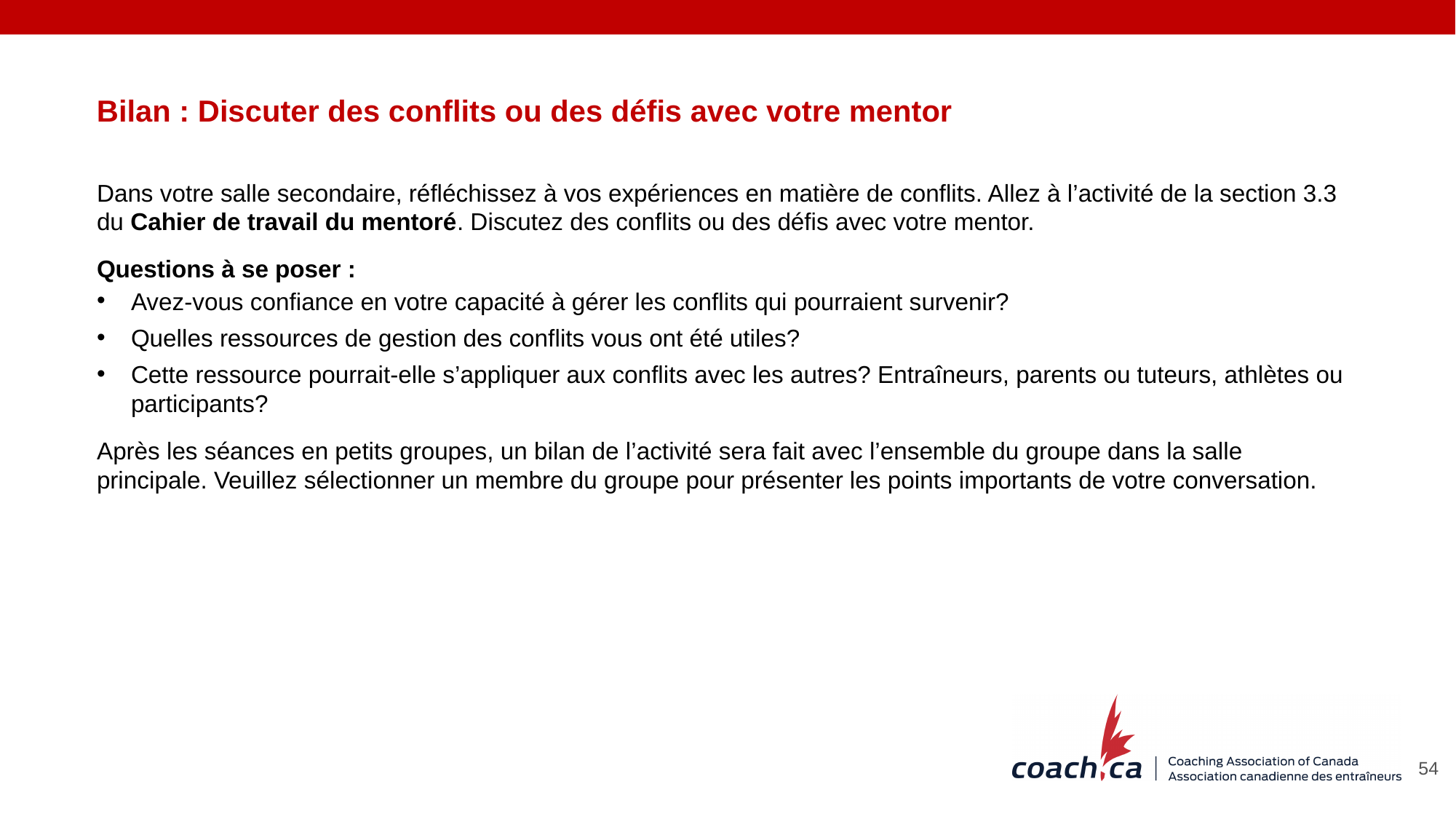

Bilan : Discuter des conflits ou des défis avec votre mentor
Dans votre salle secondaire, réfléchissez à vos expériences en matière de conflits. Allez à l’activité de la section 3.3 du Cahier de travail du mentoré. Discutez des conflits ou des défis avec votre mentor.
Questions à se poser :
Avez-vous confiance en votre capacité à gérer les conflits qui pourraient survenir?
Quelles ressources de gestion des conflits vous ont été utiles?
Cette ressource pourrait-elle s’appliquer aux conflits avec les autres? Entraîneurs, parents ou tuteurs, athlètes ou participants?
Après les séances en petits groupes, un bilan de l’activité sera fait avec l’ensemble du groupe dans la salle principale. Veuillez sélectionner un membre du groupe pour présenter les points importants de votre conversation.
54